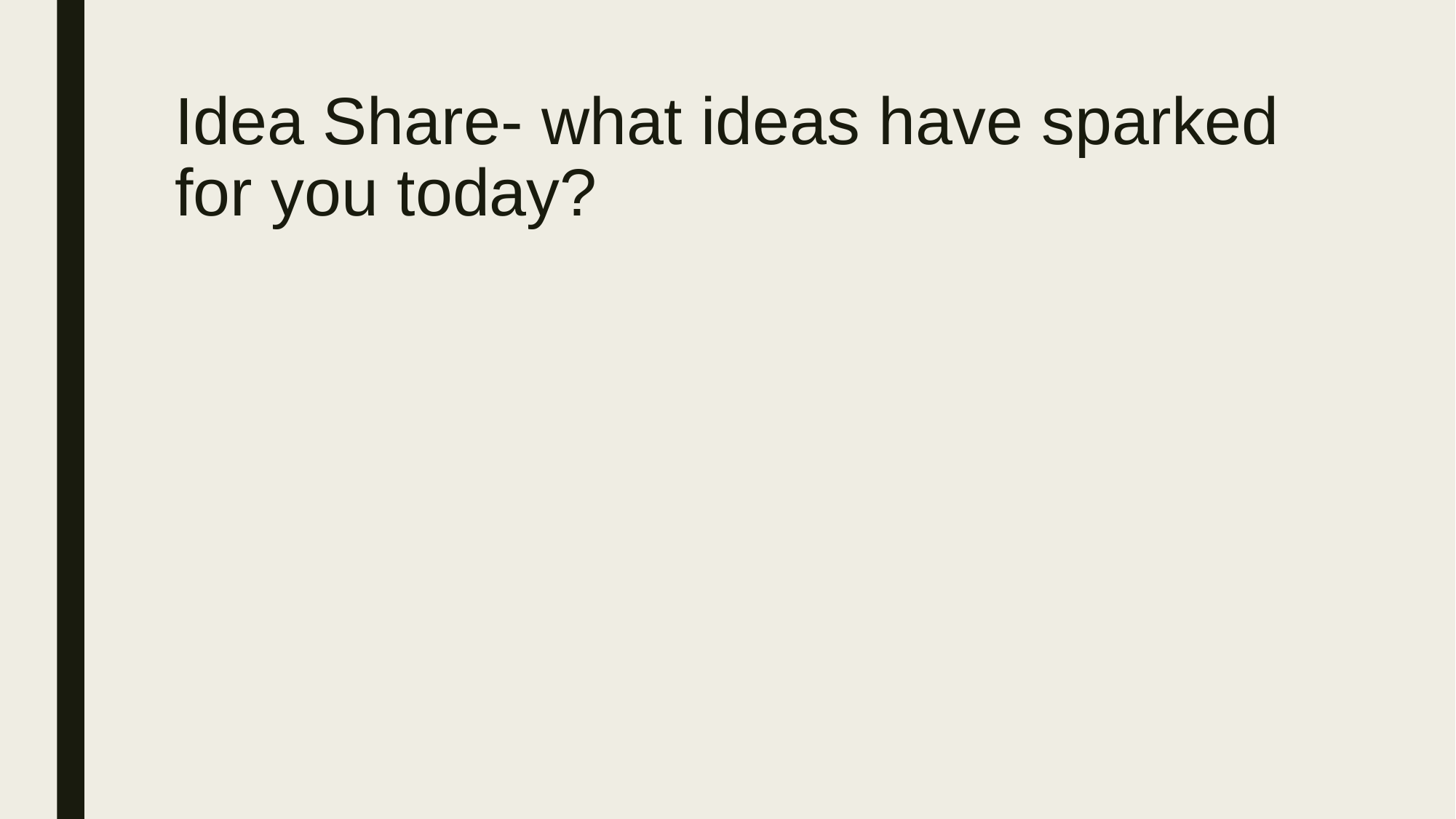

# Idea Share- what ideas have sparked for you today?